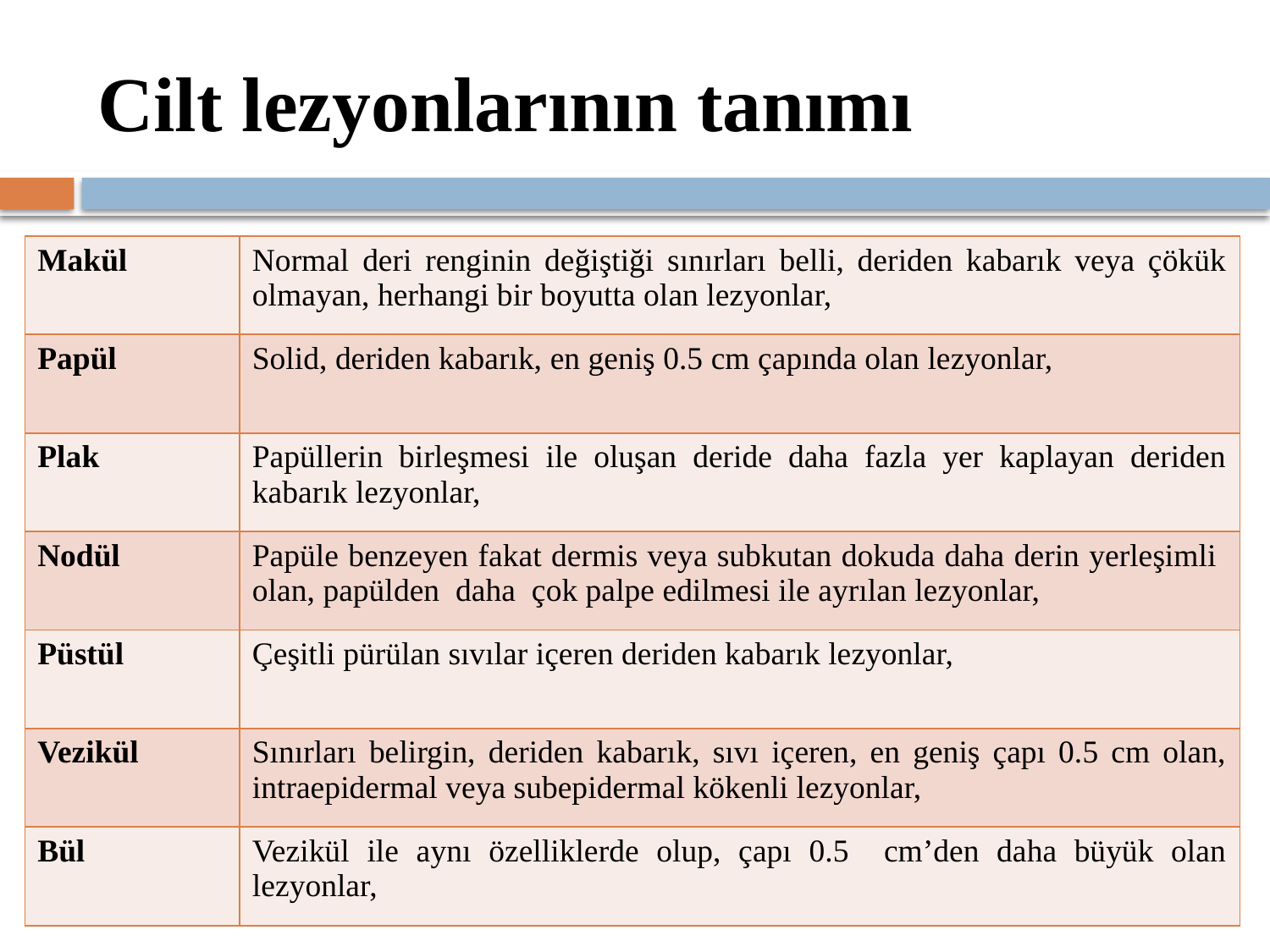

# Cilt lezyonlarının tanımı
| Makül | Normal deri renginin değiştiği sınırları belli, deriden kabarık veya çökük olmayan, herhangi bir boyutta olan lezyonlar, |
| --- | --- |
| Papül | Solid, deriden kabarık, en geniş 0.5 cm çapında olan lezyonlar, |
| Plak | Papüllerin birleşmesi ile oluşan deride daha fazla yer kaplayan deriden kabarık lezyonlar, |
| Nodül | Papüle benzeyen fakat dermis veya subkutan dokuda daha derin yerleşimli olan, papülden daha çok palpe edilmesi ile ayrılan lezyonlar, |
| Püstül | Çeşitli pürülan sıvılar içeren deriden kabarık lezyonlar, |
| Vezikül | Sınırları belirgin, deriden kabarık, sıvı içeren, en geniş çapı 0.5 cm olan, intraepidermal veya subepidermal kökenli lezyonlar, |
| Bül | Vezikül ile aynı özelliklerde olup, çapı 0.5 cm’den daha büyük olan lezyonlar, |